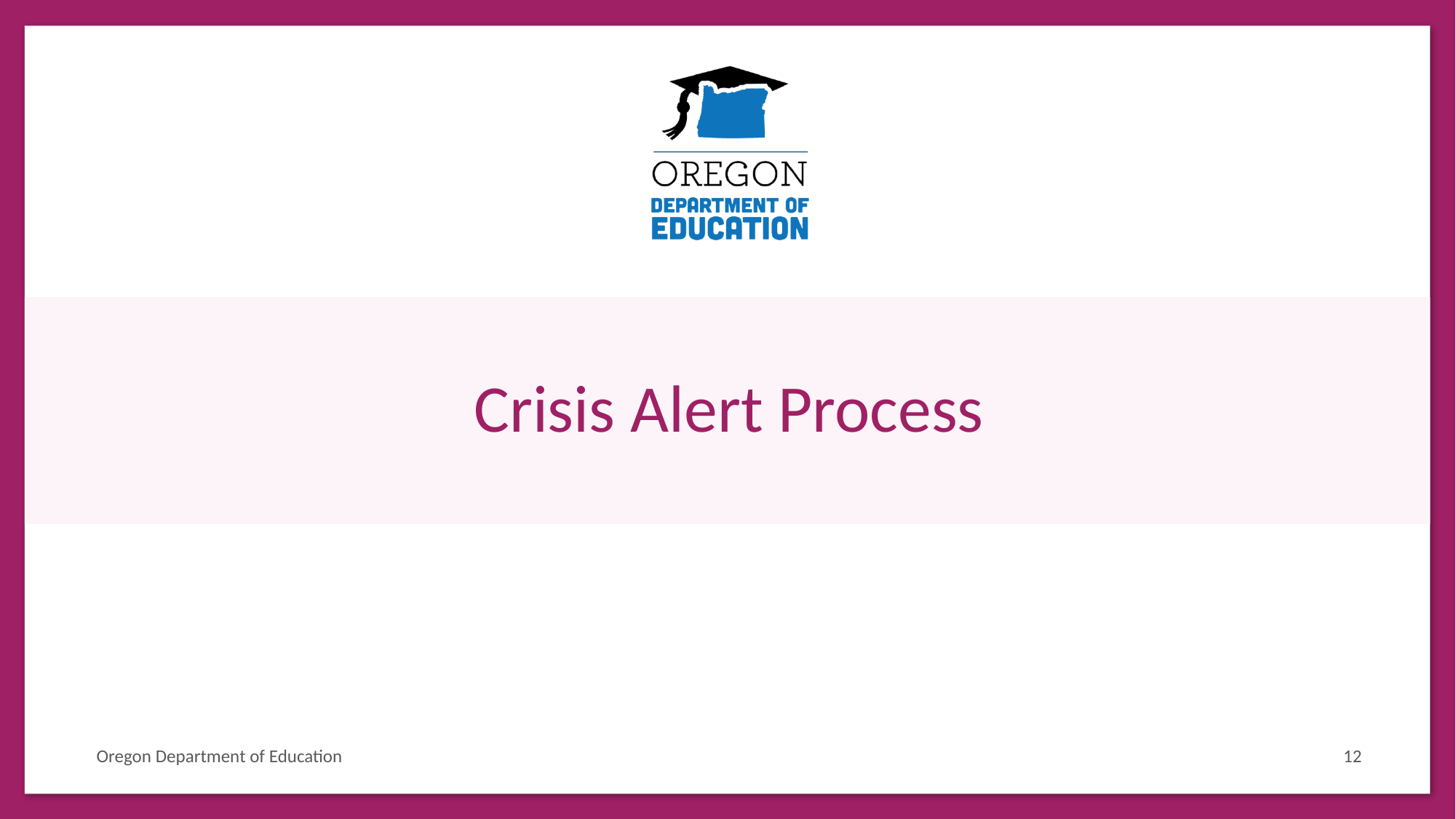

# Crisis Alert Process
Oregon Department of Education
12